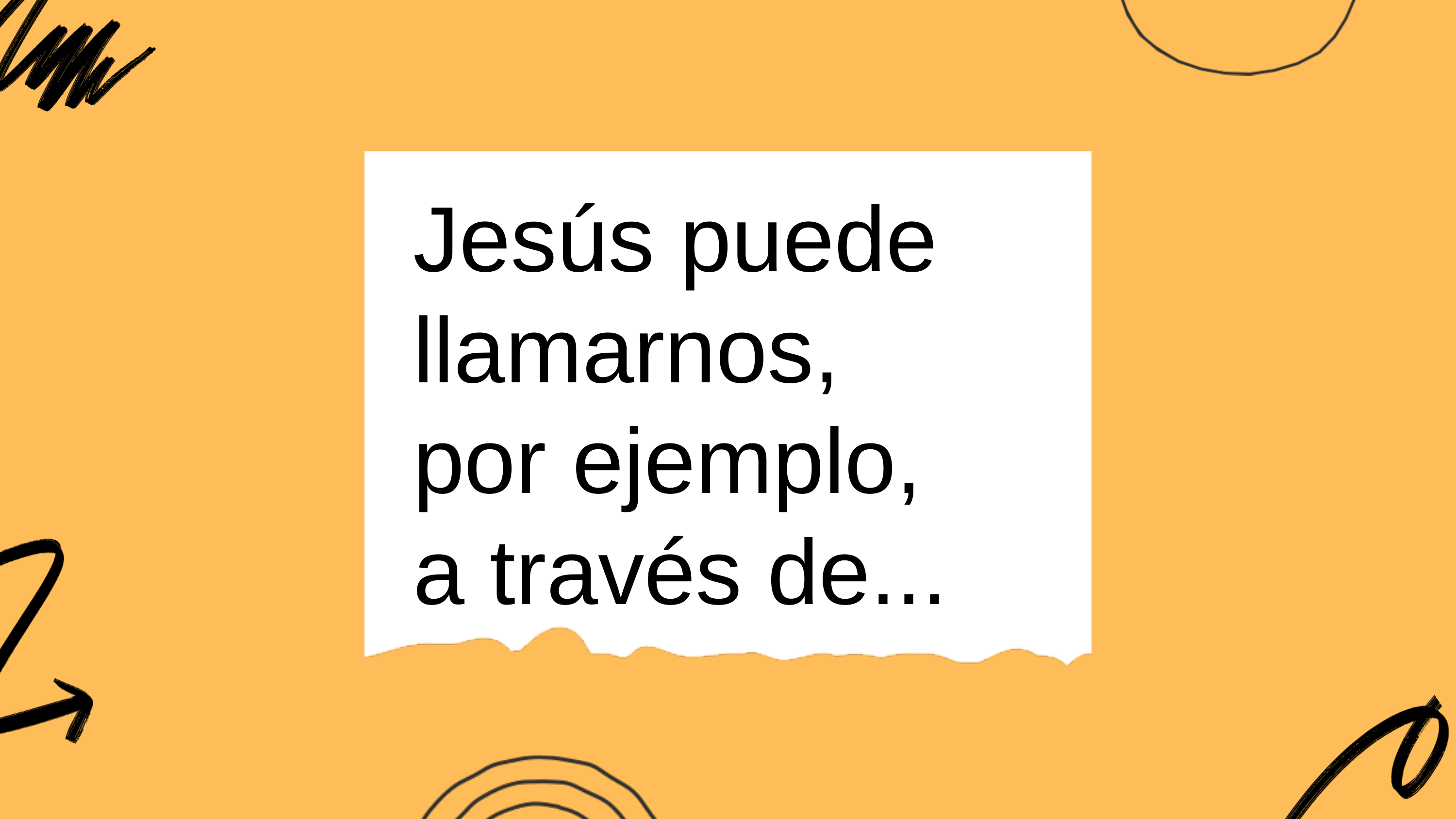

Jesús puede llamarnos,
por ejemplo,
a través de...